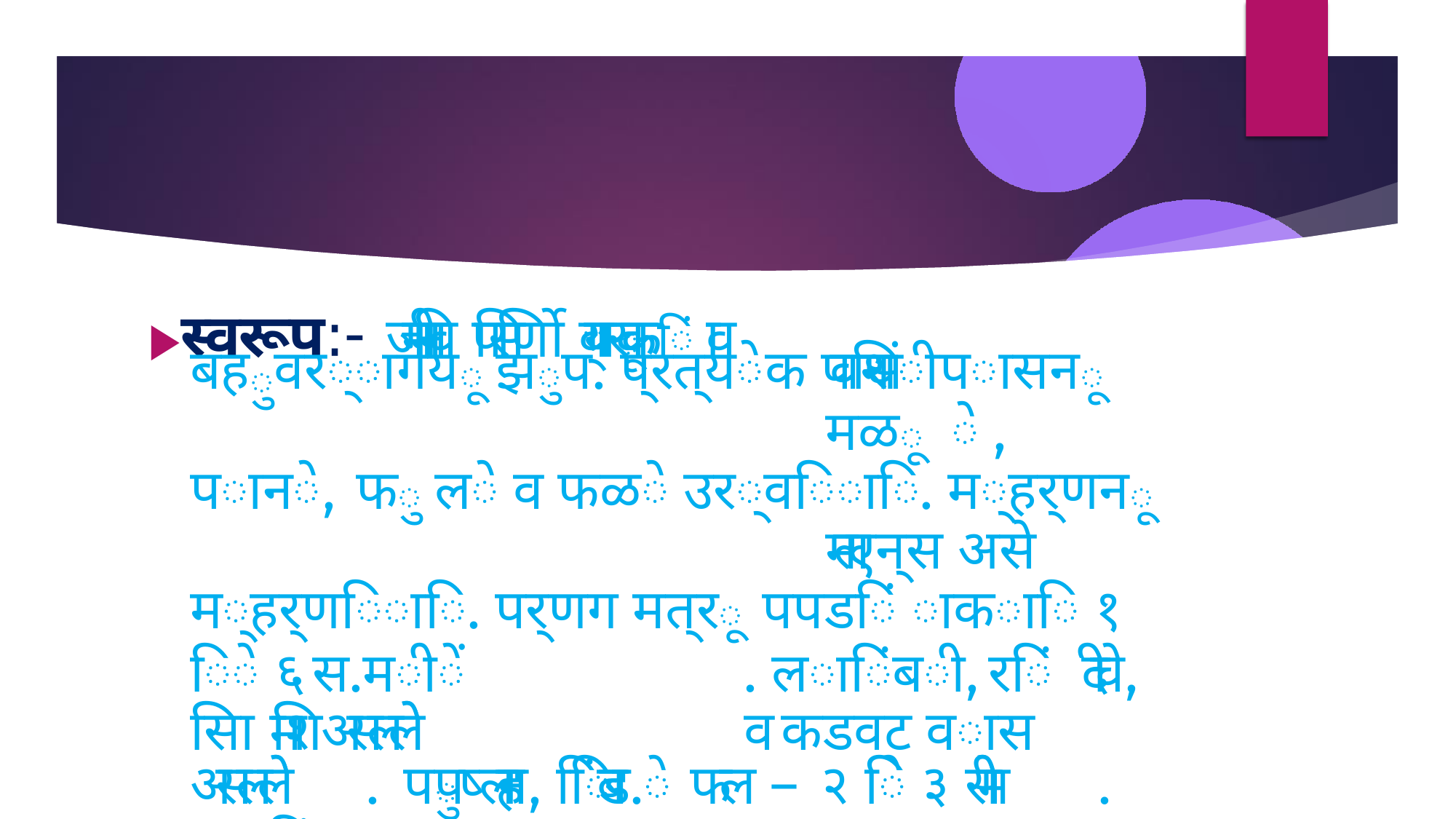

# ▶स्वरूप:- जममनीवि पसिर्णािे वर्ागयू  ककिं वा
बहुवर्ागयू झुप. प्रत्येक पवगसिंधीपासनू	मळू े , पाने,  फु ले व फळे उर्विाि. म्हर्णनू	मलएन्स असे
म्हर्णिाि. पर्णग मत्रू पपडिं ाकाि १ िे ६  स.मीें	. लािंबी, रिं  दीचे, साि मशिा असललेे	व  कडवट वास
असललेे	.  पुष्प लहान, िािंबड.े फल – २ िे ३ समीे	.  लािंब. मळू		धाम्यासािखे. बीज –  चपटे.वसिािं	ि फु  ले व ग्रीष्माि फळे व बीज येिाि.